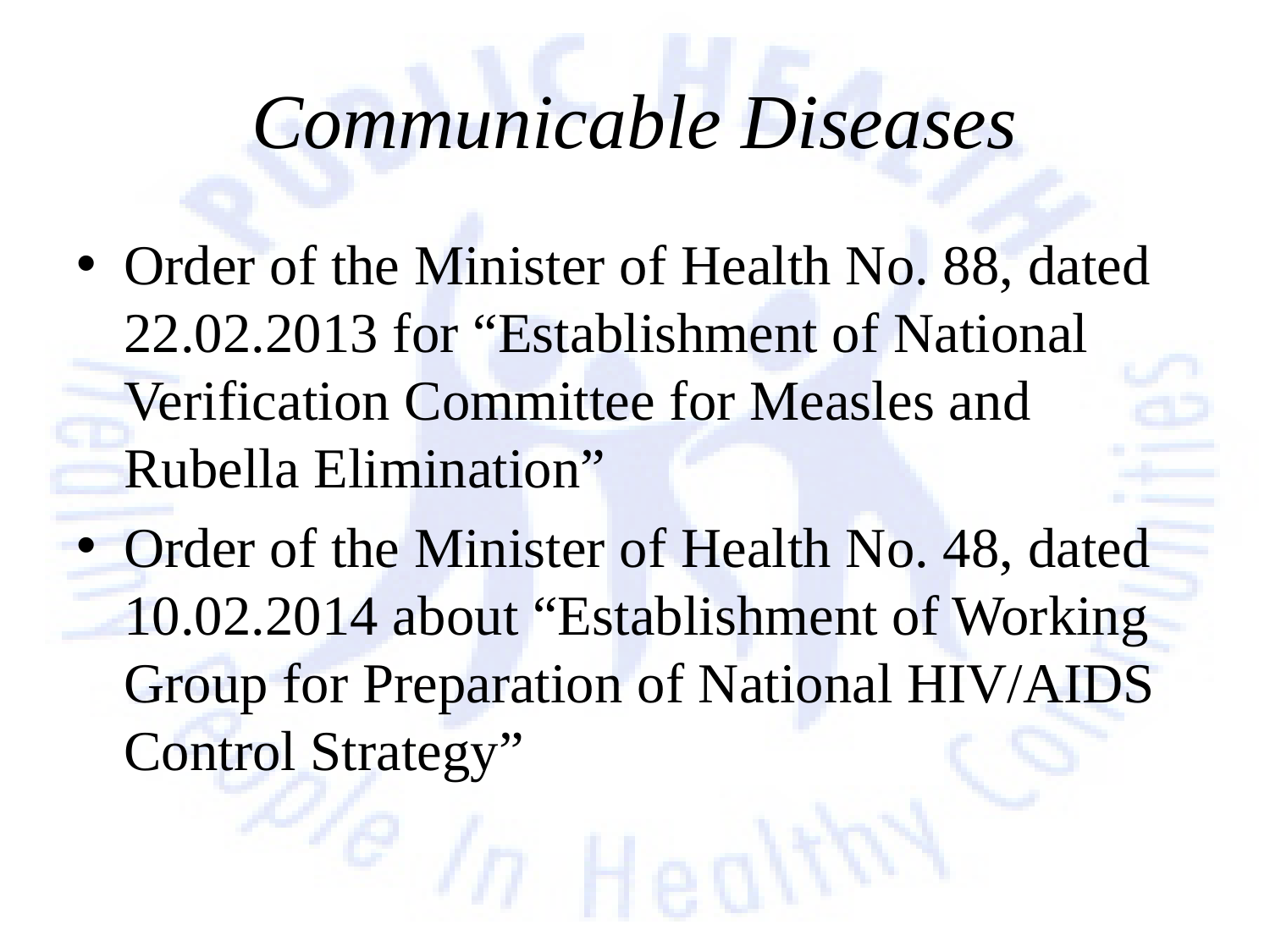

# Communicable Diseases
Order of the Minister of Health No. 88, dated 22.02.2013 for “Establishment of National Verification Committee for Measles and Rubella Elimination”
Order of the Minister of Health No. 48, dated 10.02.2014 about “Establishment of Working Group for Preparation of National HIV/AIDS Control Strategy”